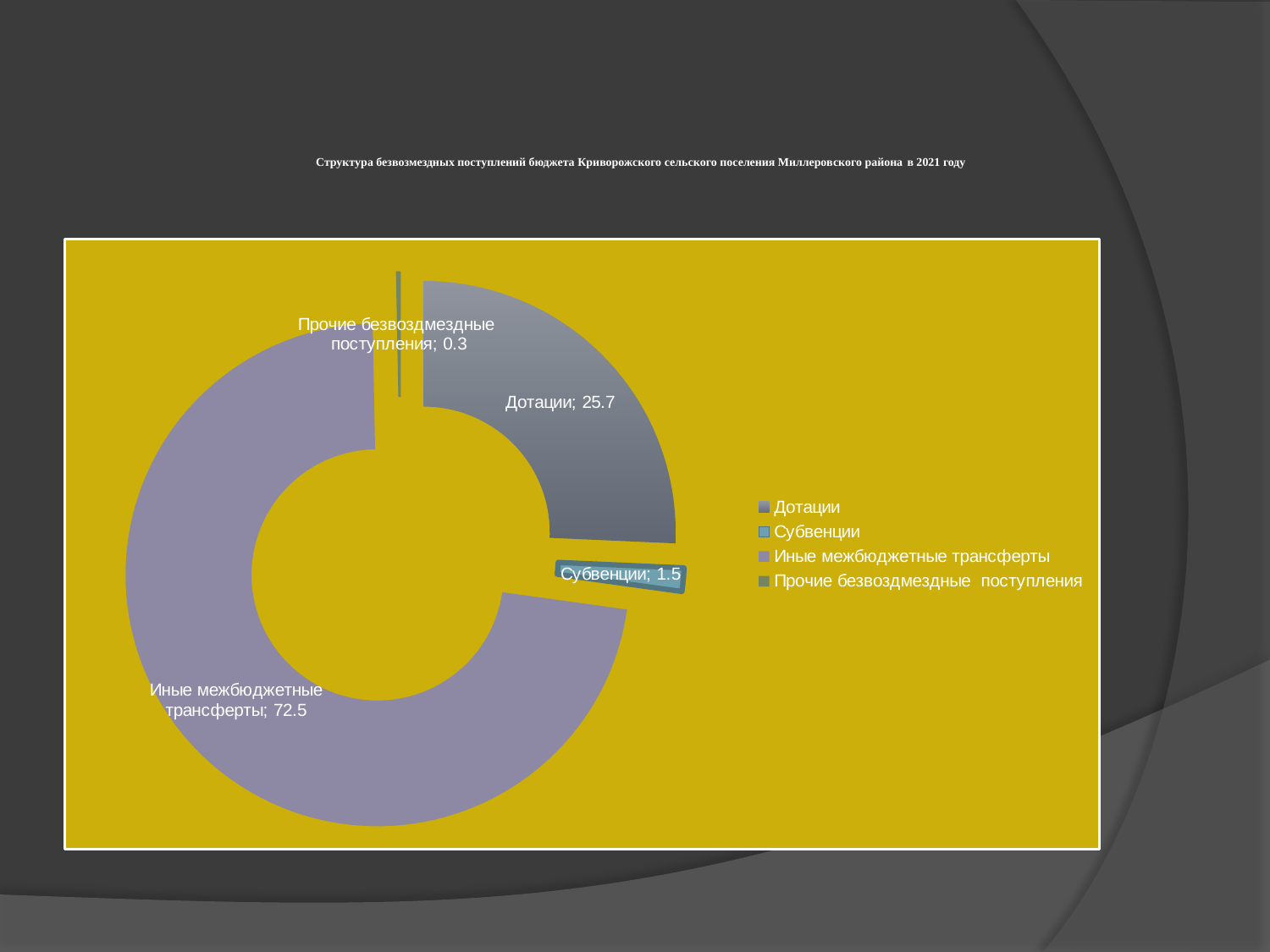

# Структура безвозмездных поступлений бюджета Криворожского сельского поселения Миллеровского района в 2021 году

### Chart

| Category | Продажи |
|---|---|
| Дотации | 25.7 |
| Субвенции | 1.5 |
| Иные межбюджетные трансферты | 72.5 |
| Прочие безвоздмездные  поступления | 0.3 |